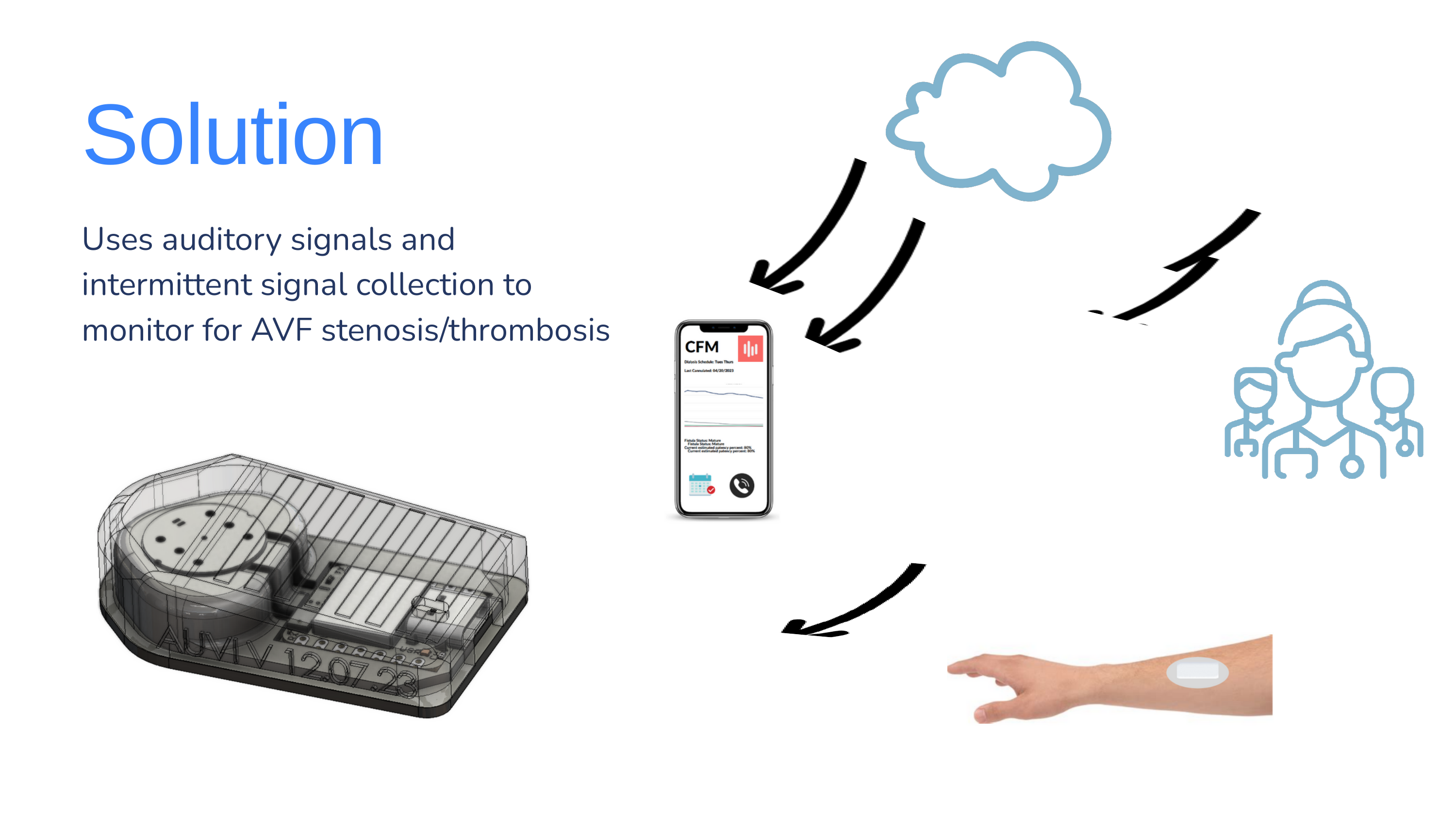

Solution
Uses auditory signals and intermittent signal collection to monitor for AVF stenosis/thrombosis